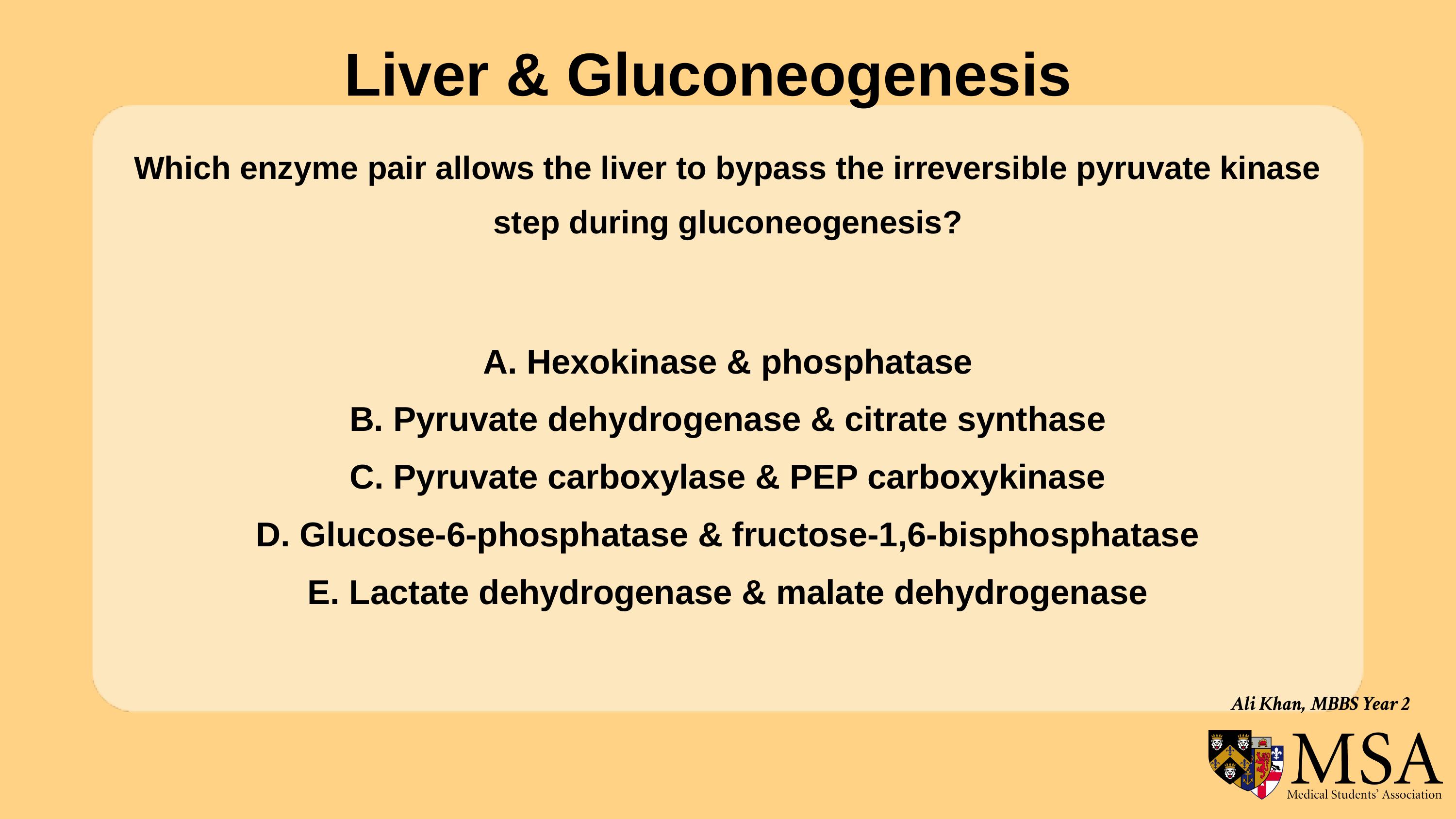

Liver & Gluconeogenesis

Which enzyme pair allows the liver to bypass the irreversible pyruvate kinase step during gluconeogenesis?
A. Hexokinase & phosphatase
B. Pyruvate dehydrogenase & citrate synthase
C. Pyruvate carboxylase & PEP carboxykinase
D. Glucose-6-phosphatase & fructose-1,6-bisphosphatase
E. Lactate dehydrogenase & malate dehydrogenase
Ali Khan, MBBS Year 2